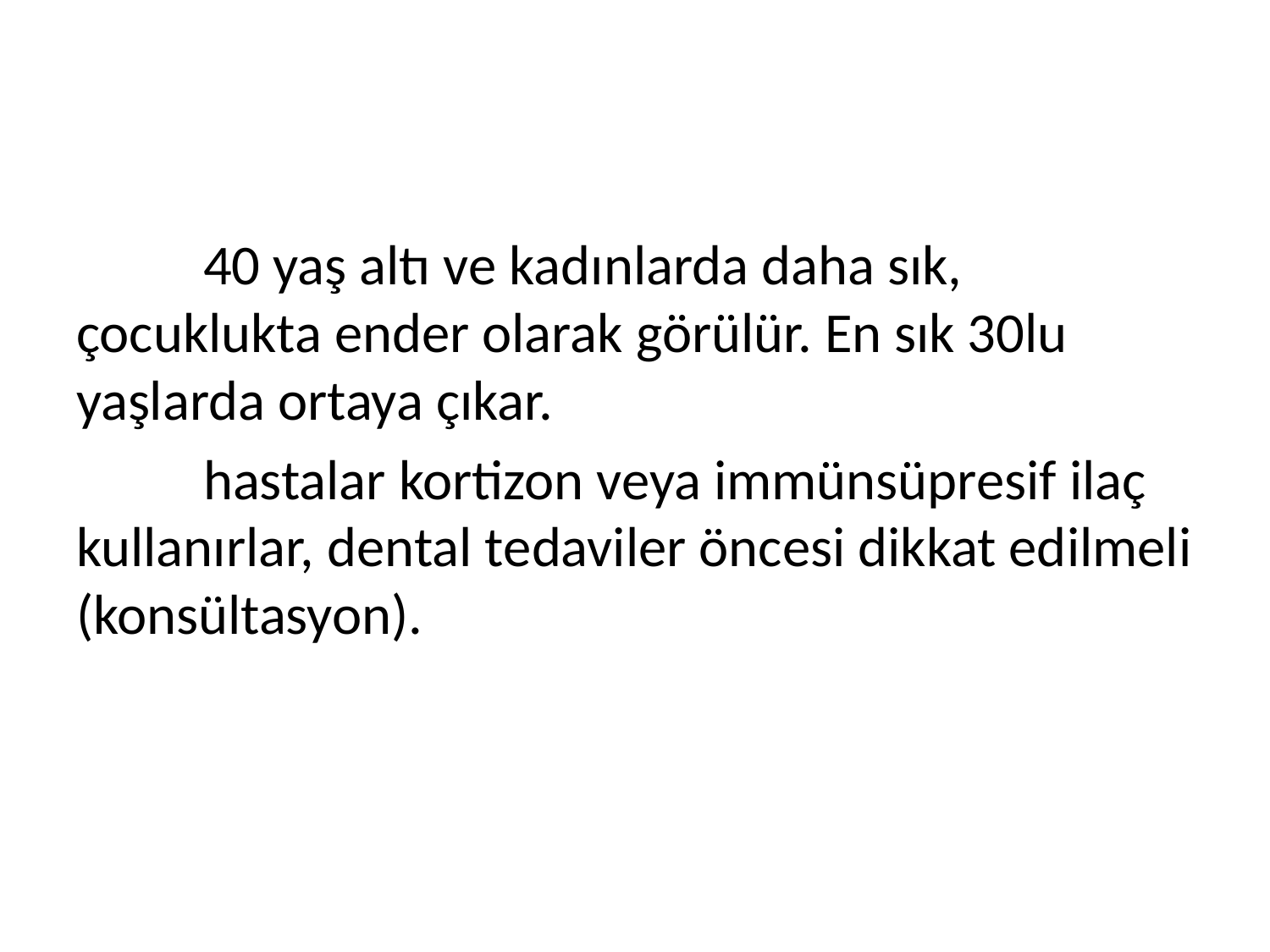

#
	40 yaş altı ve kadınlarda daha sık, çocuklukta ender olarak görülür. En sık 30lu yaşlarda ortaya çıkar.
	hastalar kortizon veya immünsüpresif ilaç kullanırlar, dental tedaviler öncesi dikkat edilmeli (konsültasyon).